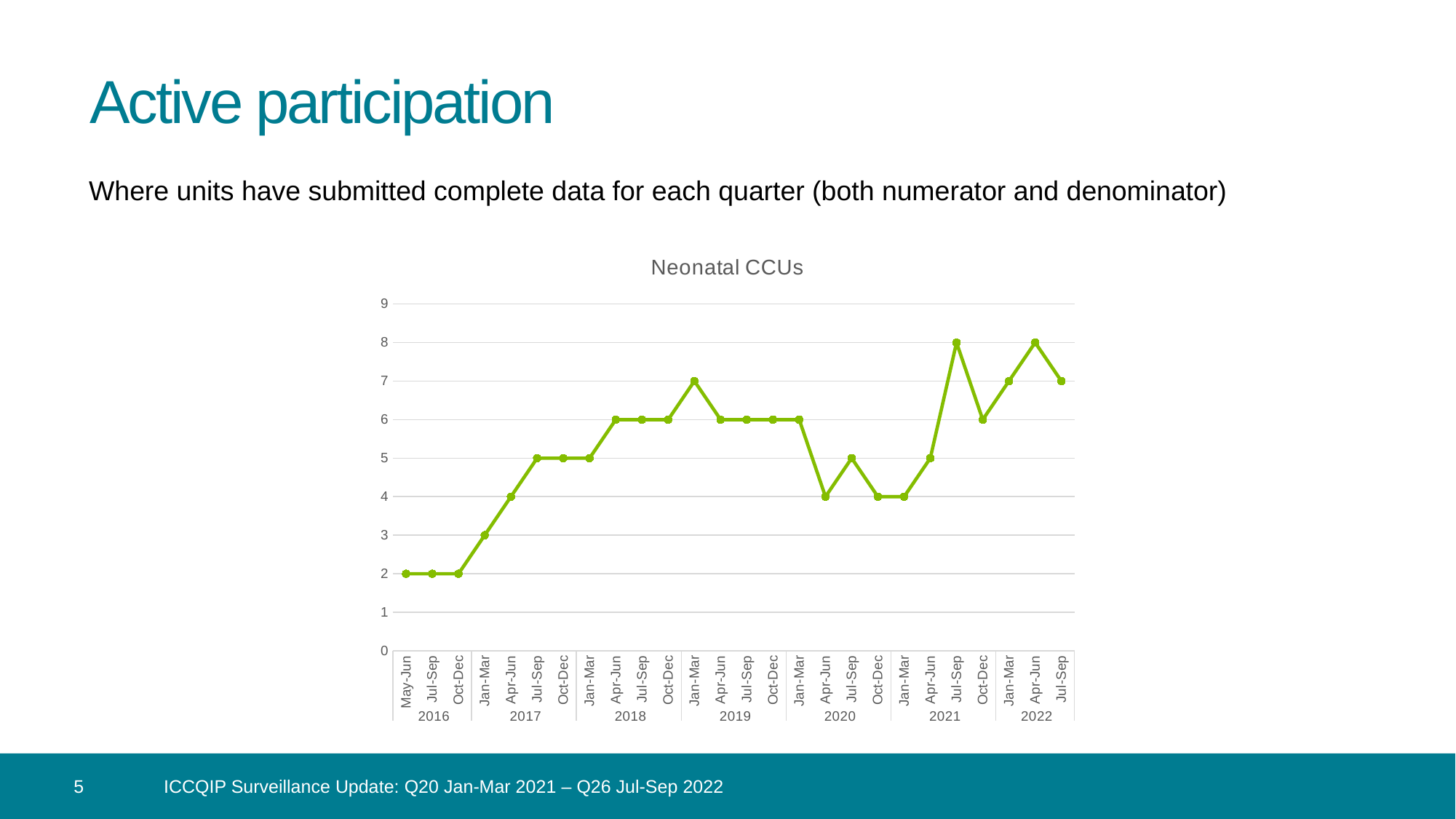

# Active participation
Where units have submitted complete data for each quarter (both numerator and denominator)

### Chart: Neonatal CCUs

| Category | Total |
|---|---|
| May-Jun | 2.0 |
| Jul-Sep | 2.0 |
| Oct-Dec | 2.0 |
| Jan-Mar | 3.0 |
| Apr-Jun | 4.0 |
| Jul-Sep | 5.0 |
| Oct-Dec | 5.0 |
| Jan-Mar | 5.0 |
| Apr-Jun | 6.0 |
| Jul-Sep | 6.0 |
| Oct-Dec | 6.0 |
| Jan-Mar | 7.0 |
| Apr-Jun | 6.0 |
| Jul-Sep | 6.0 |
| Oct-Dec | 6.0 |
| Jan-Mar | 6.0 |
| Apr-Jun | 4.0 |
| Jul-Sep | 5.0 |
| Oct-Dec | 4.0 |
| Jan-Mar | 4.0 |
| Apr-Jun | 5.0 |
| Jul-Sep | 8.0 |
| Oct-Dec | 6.0 |
| Jan-Mar | 7.0 |
| Apr-Jun | 8.0 |
| Jul-Sep | 7.0 |
  5
ICCQIP Surveillance Update: Q20 Jan-Mar 2021 – Q26 Jul-Sep 2022